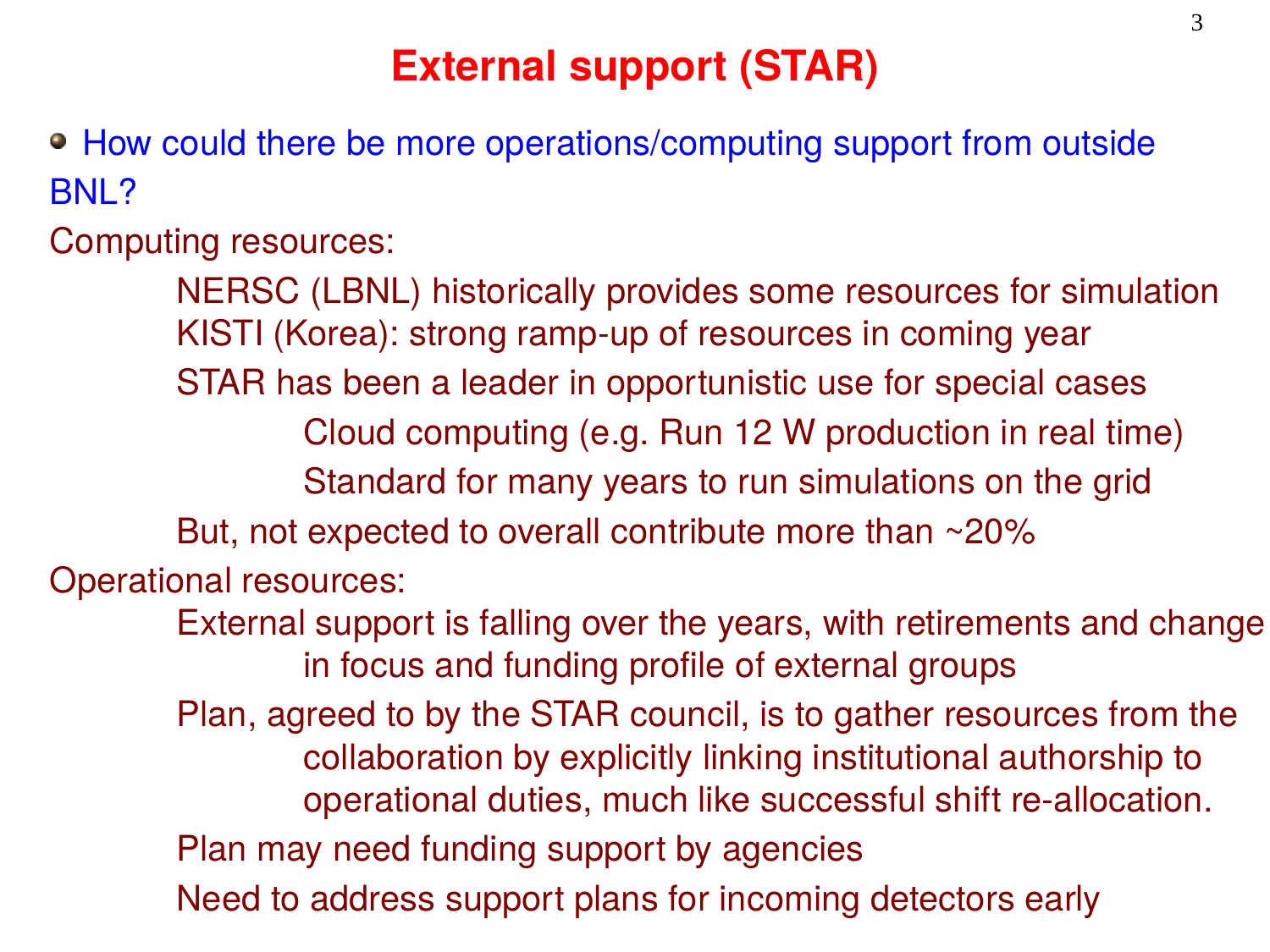

# External support (STAR)
How could there be more operations/computing support from outside
BNL?
Computing resources:
	NERSC (LBNL) historically provides some resources for simulation 	KISTI (Korea): strong ramp-up of resources in coming year
	STAR has been a leader in opportunistic use for special cases
		Cloud computing (e.g. Run 12 W production in real time)
		Standard for many years to run simulations on the grid
	But, not expected to overall contribute more than ~20%
Operational resources:
	External support is falling over the years, with retirements and change 		in focus and funding profile of external groups
	Plan, agreed to by the STAR council, is to gather resources from the 		collaboration by explicitly linking institutional authorship to 		operational duties, much like successful shift re-allocation.
	Plan may need funding support by agencies
	Need to address support plans for incoming detectors early